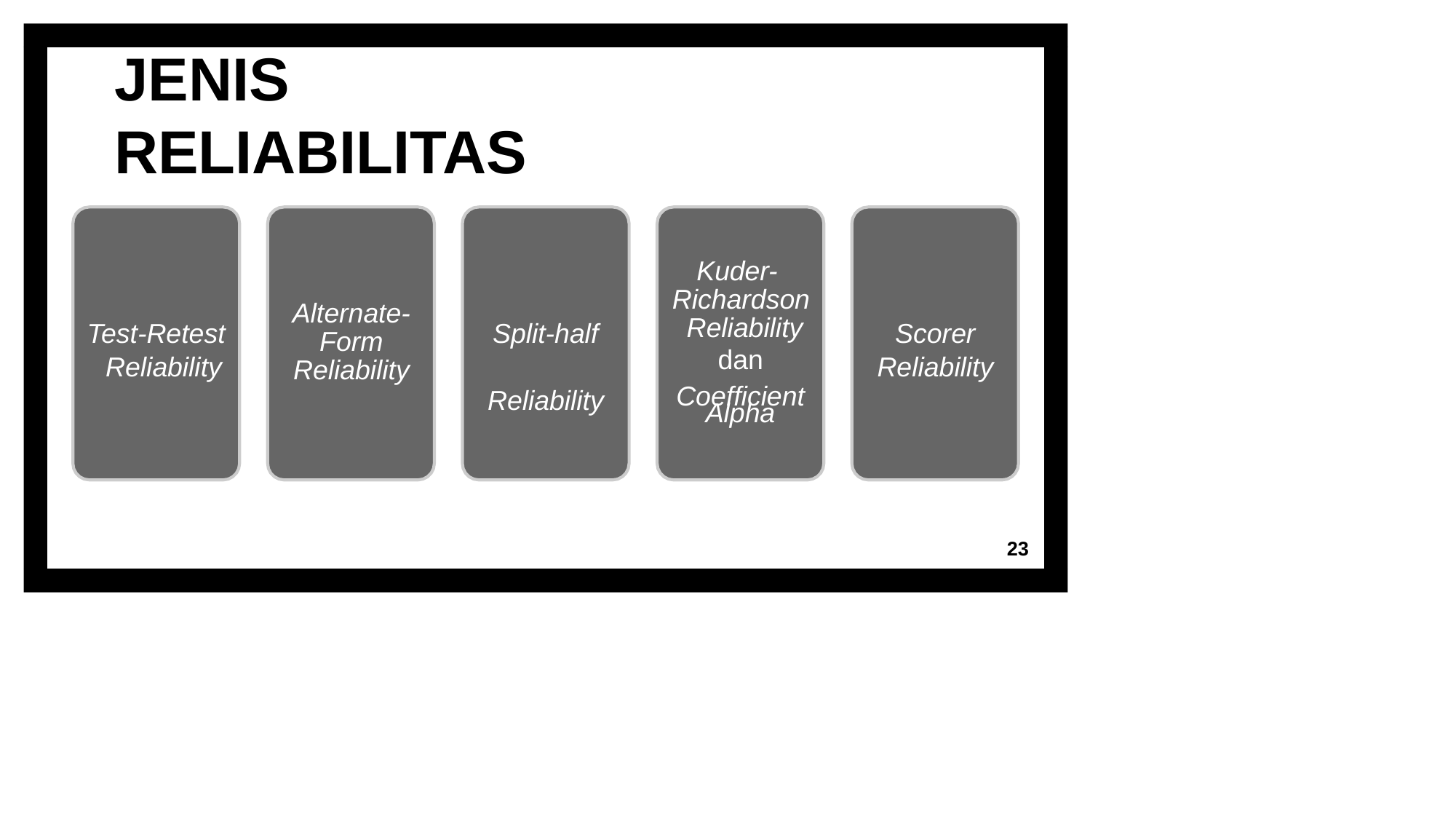

# JENIS RELIABILITAS

Kuder-  Richardson  Reliability
Alternate-  Form  Reliability
Test-Retest  Reliability
Split-half  Reliability
Scorer  Reliability
dan
Coefficient
Alpha
23